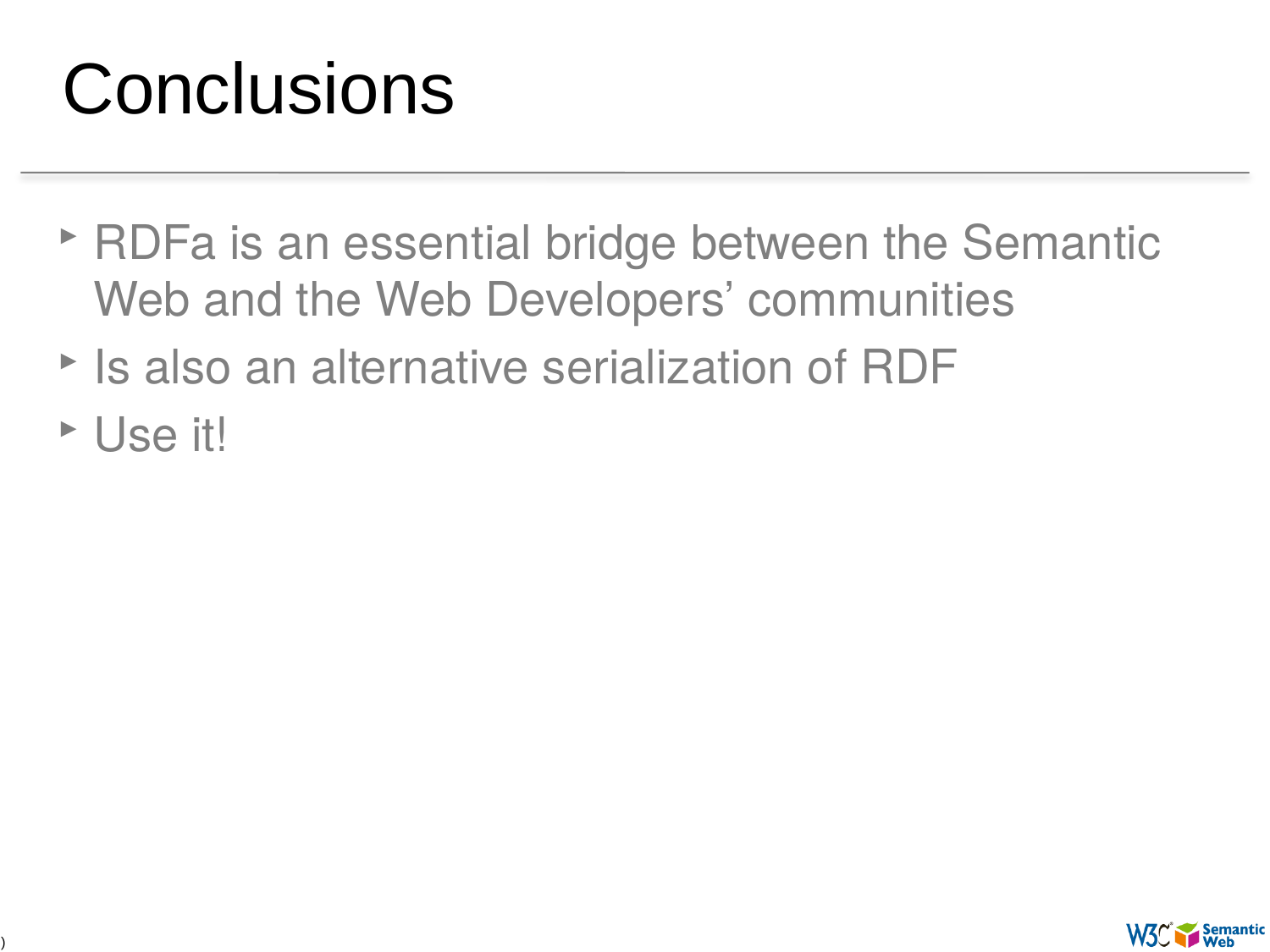

# Conclusions
RDFa is an essential bridge between the Semantic Web and the Web Developers’ communities
Is also an alternative serialization of RDF
Use it!